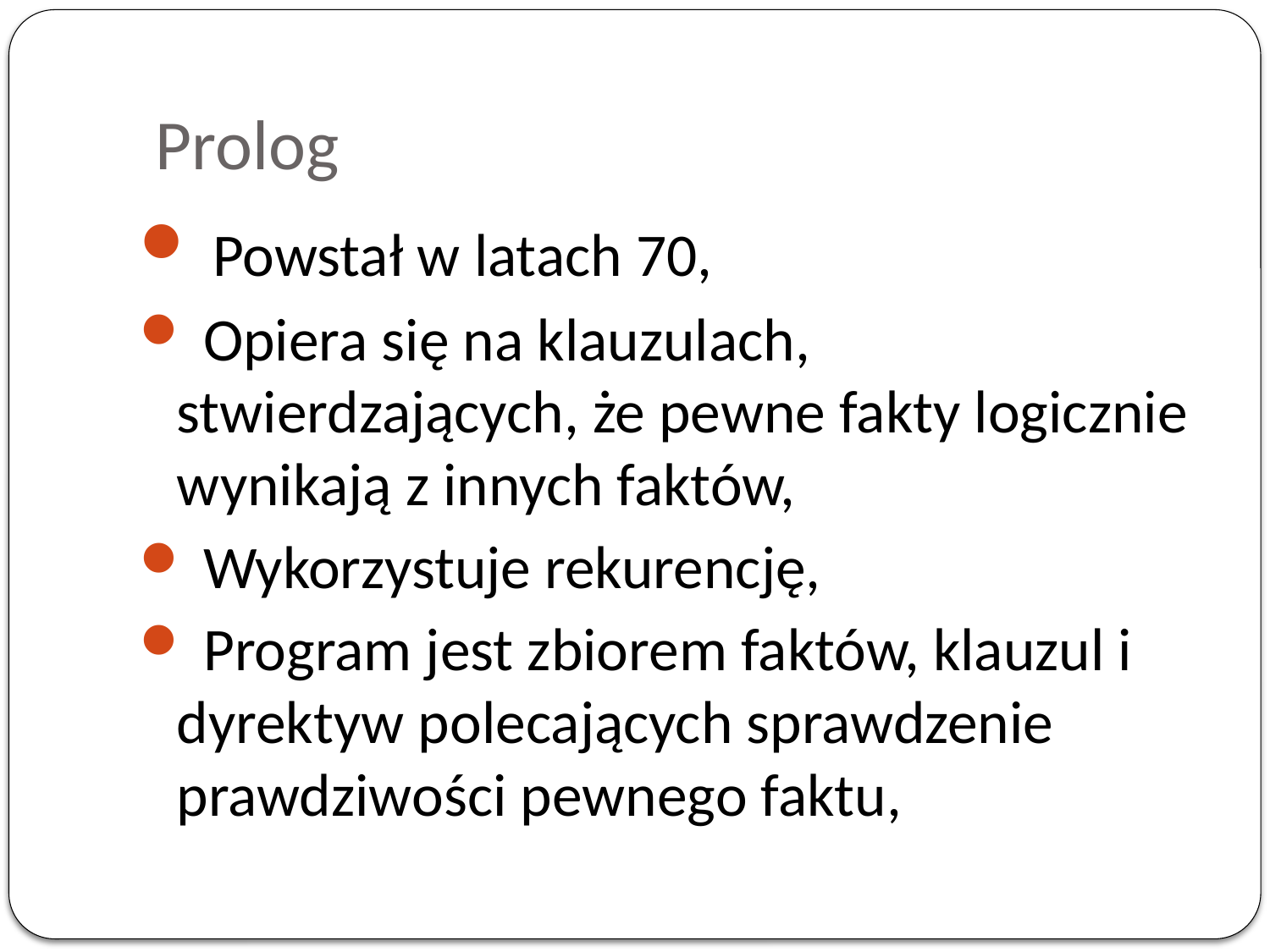

# Prolog
 Powstał w latach 70,
 Opiera się na klauzulach, stwierdzających, że pewne fakty logicznie wynikają z innych faktów,
 Wykorzystuje rekurencję,
 Program jest zbiorem faktów, klauzul i dyrektyw polecających sprawdzenie prawdziwości pewnego faktu,